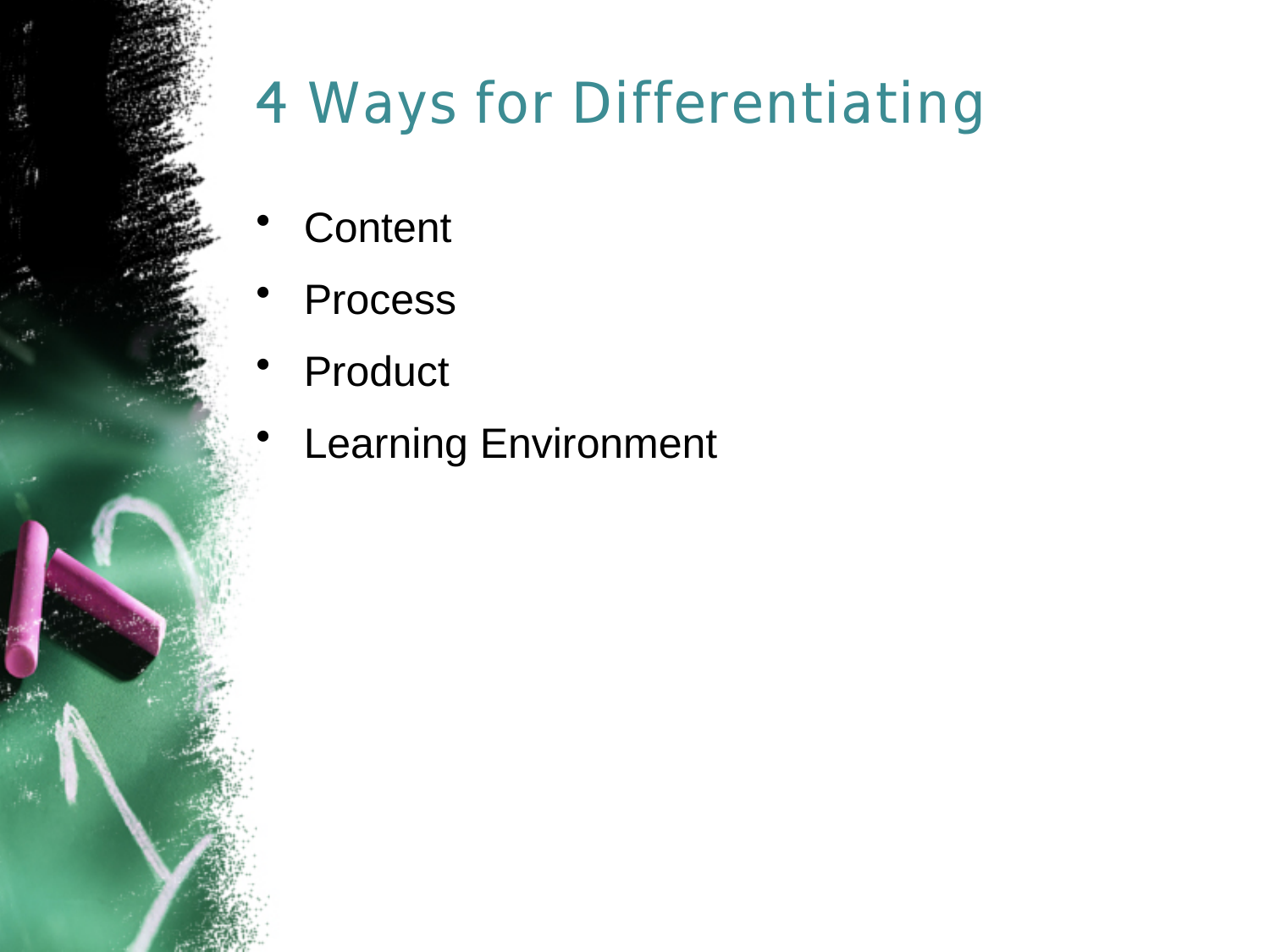

# 4 Ways for Differentiating
Content
Process
Product
Learning Environment